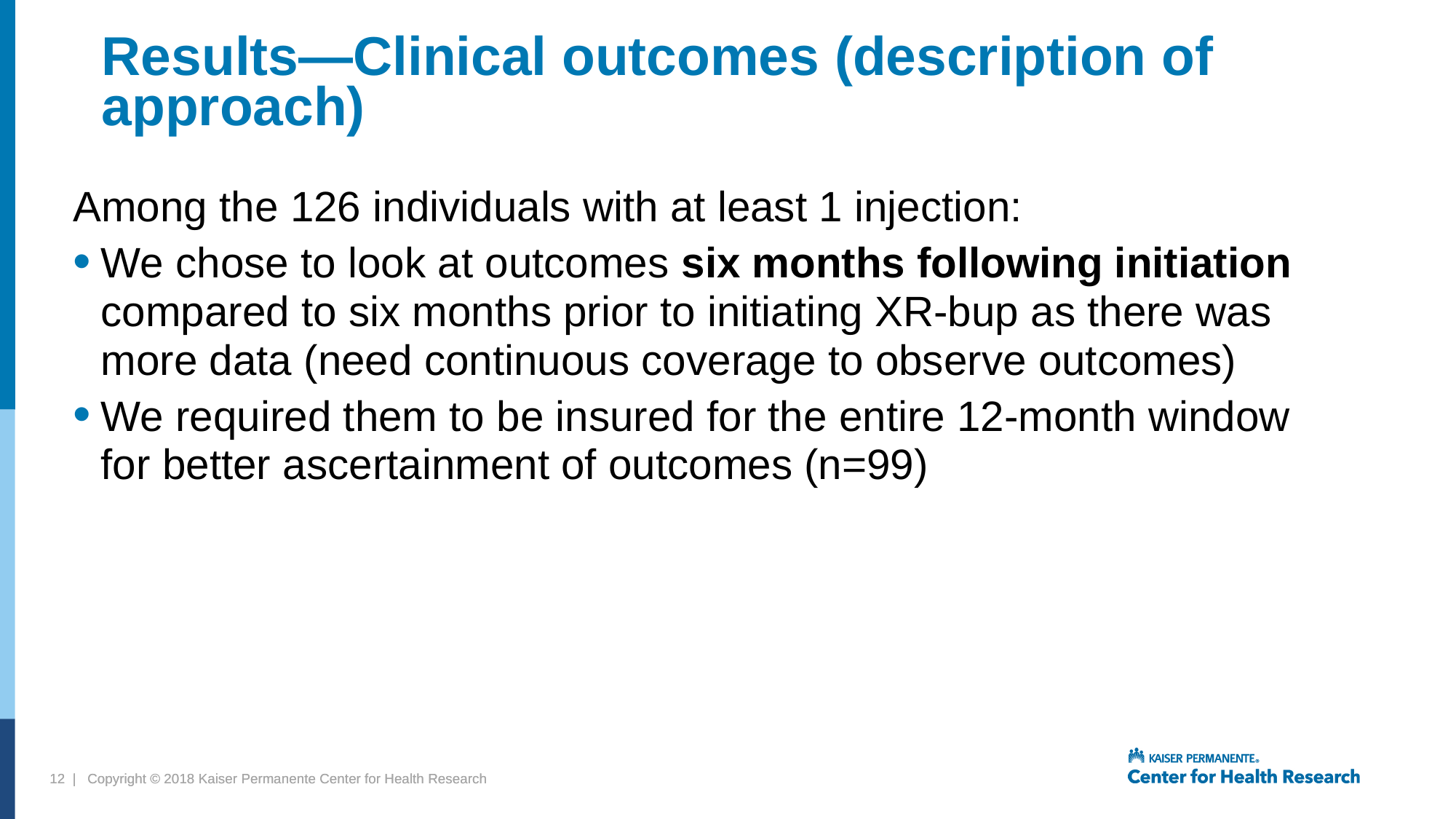

# Results—Clinical outcomes (description of approach)
Among the 126 individuals with at least 1 injection:
We chose to look at outcomes six months following initiation compared to six months prior to initiating XR-bup as there was more data (need continuous coverage to observe outcomes)
We required them to be insured for the entire 12-month window for better ascertainment of outcomes (n=99)